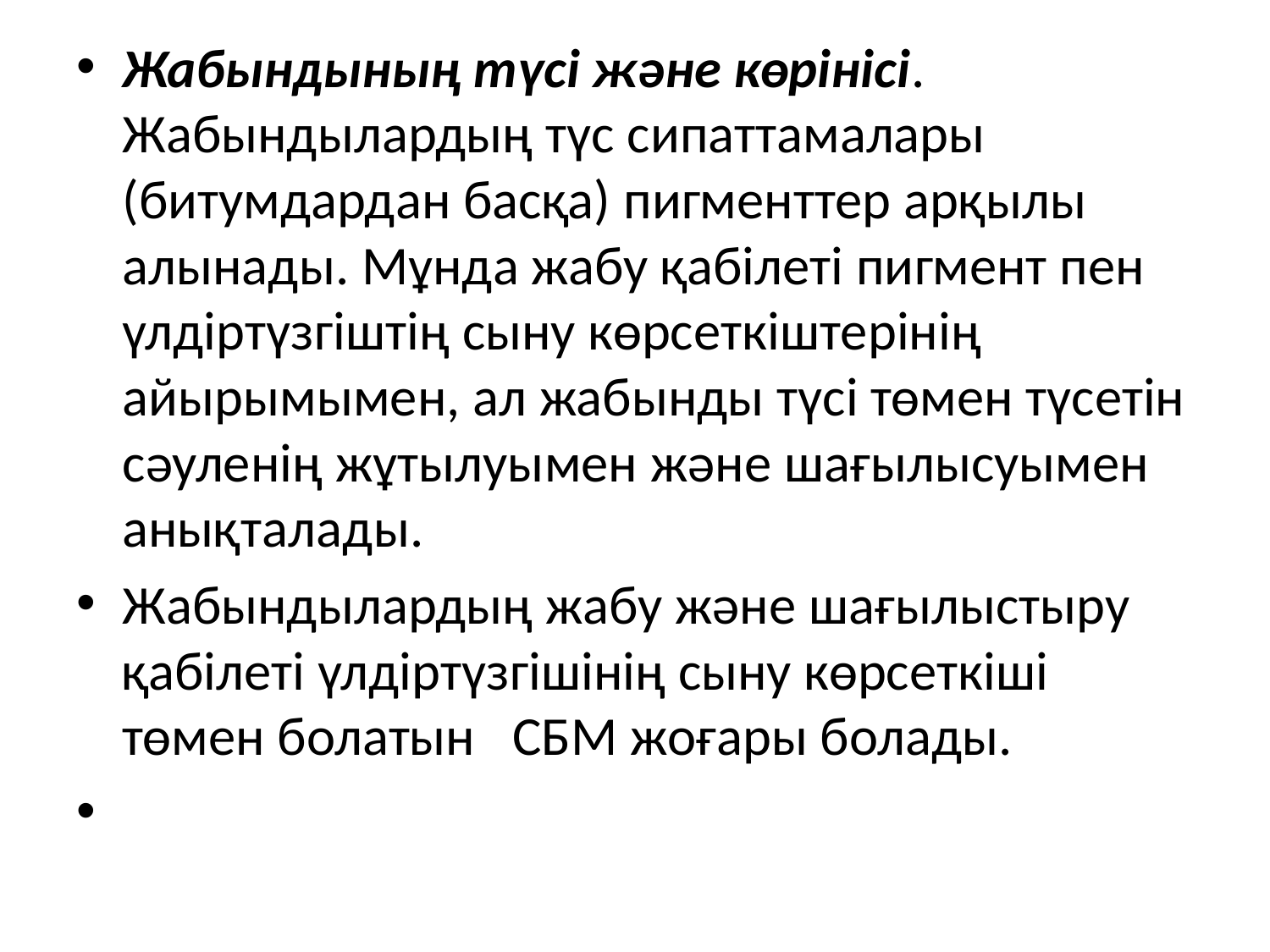

Жабындының түсі және көрінісі. Жабындылардың түс сипаттамалары (битумдардан басқа) пигменттер арқылы алынады. Мұнда жабу қабілеті пигмент пен үлдіртүзгіштің сыну көрсеткіштерінің айырымымен, ал жабынды түсі төмен түсетін сәуленің жұтылуымен және шағылысуымен анықталады.
Жабындылардың жабу және шағылыстыру қабілеті үлдіртүзгішінің сыну көрсеткіші төмен болатын   СБМ жоғары болады.